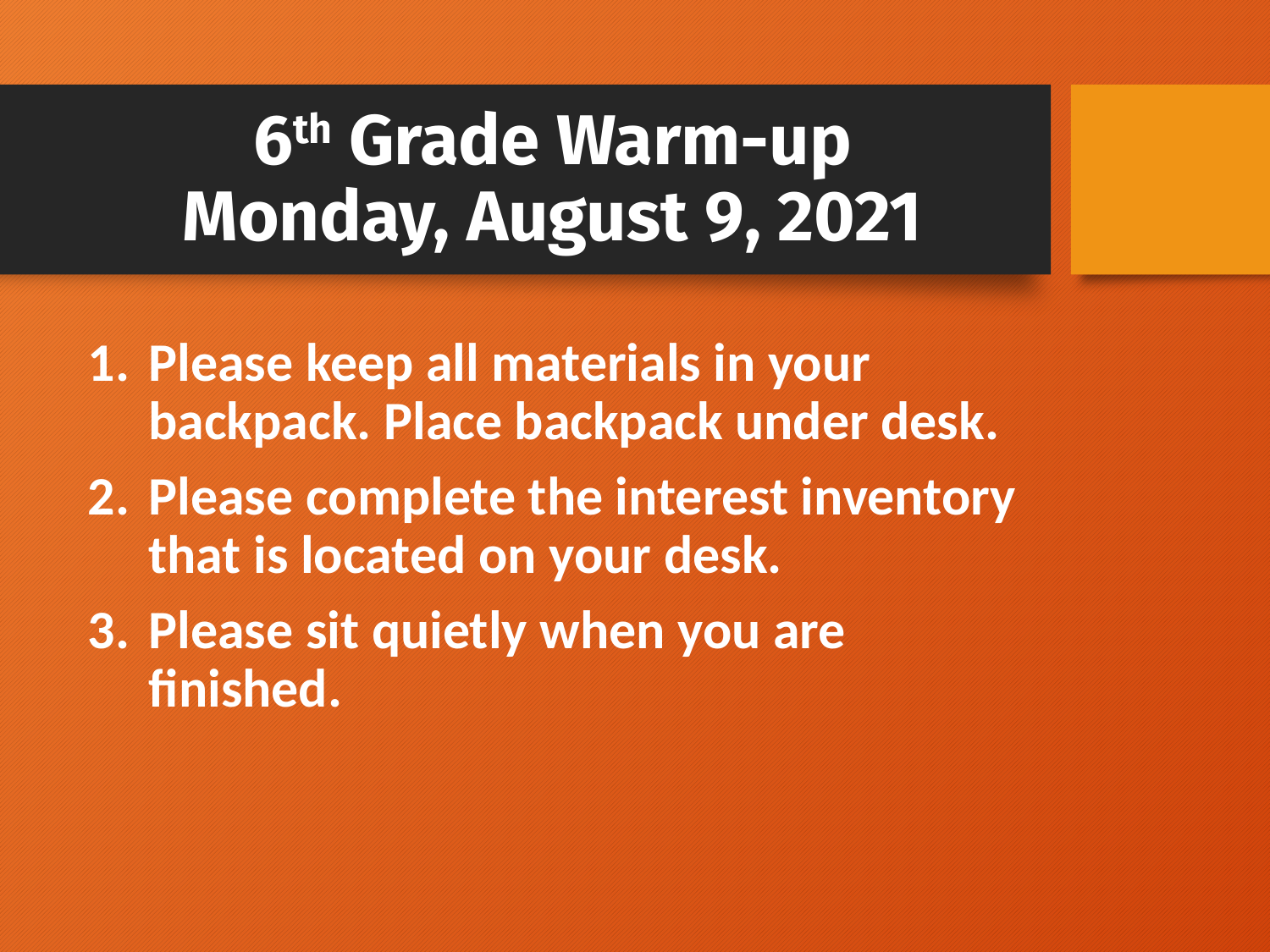

# 6th Grade Warm-up Monday, August 9, 2021
Please keep all materials in your backpack. Place backpack under desk.
Please complete the interest inventory that is located on your desk.
Please sit quietly when you are finished.